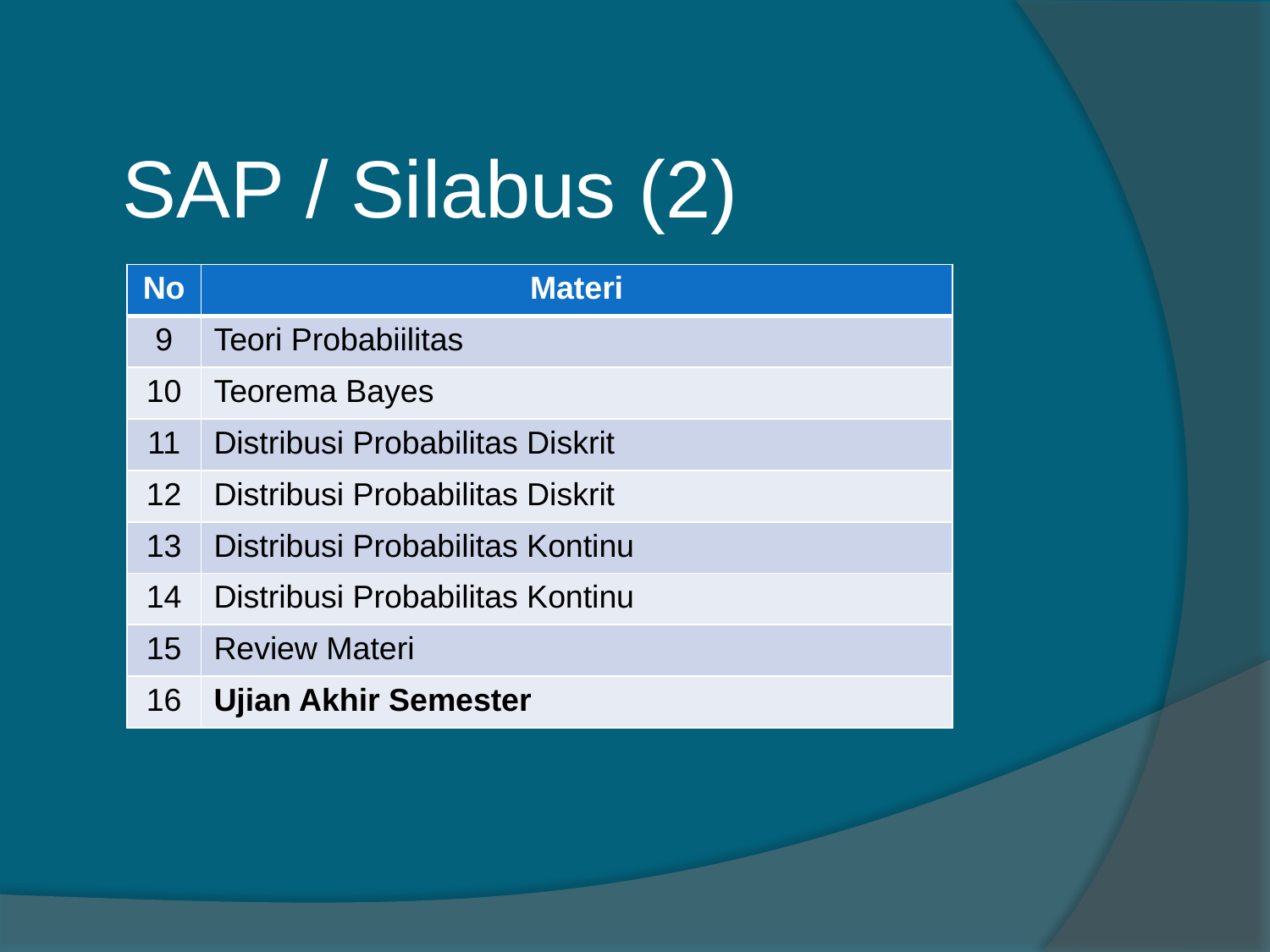

# SAP / Silabus (2)
| No | Materi |
| --- | --- |
| 9 | Teori Probabiilitas |
| 10 | Teorema Bayes |
| 11 | Distribusi Probabilitas Diskrit |
| 12 | Distribusi Probabilitas Diskrit |
| 13 | Distribusi Probabilitas Kontinu |
| 14 | Distribusi Probabilitas Kontinu |
| 15 | Review Materi |
| 16 | Ujian Akhir Semester |